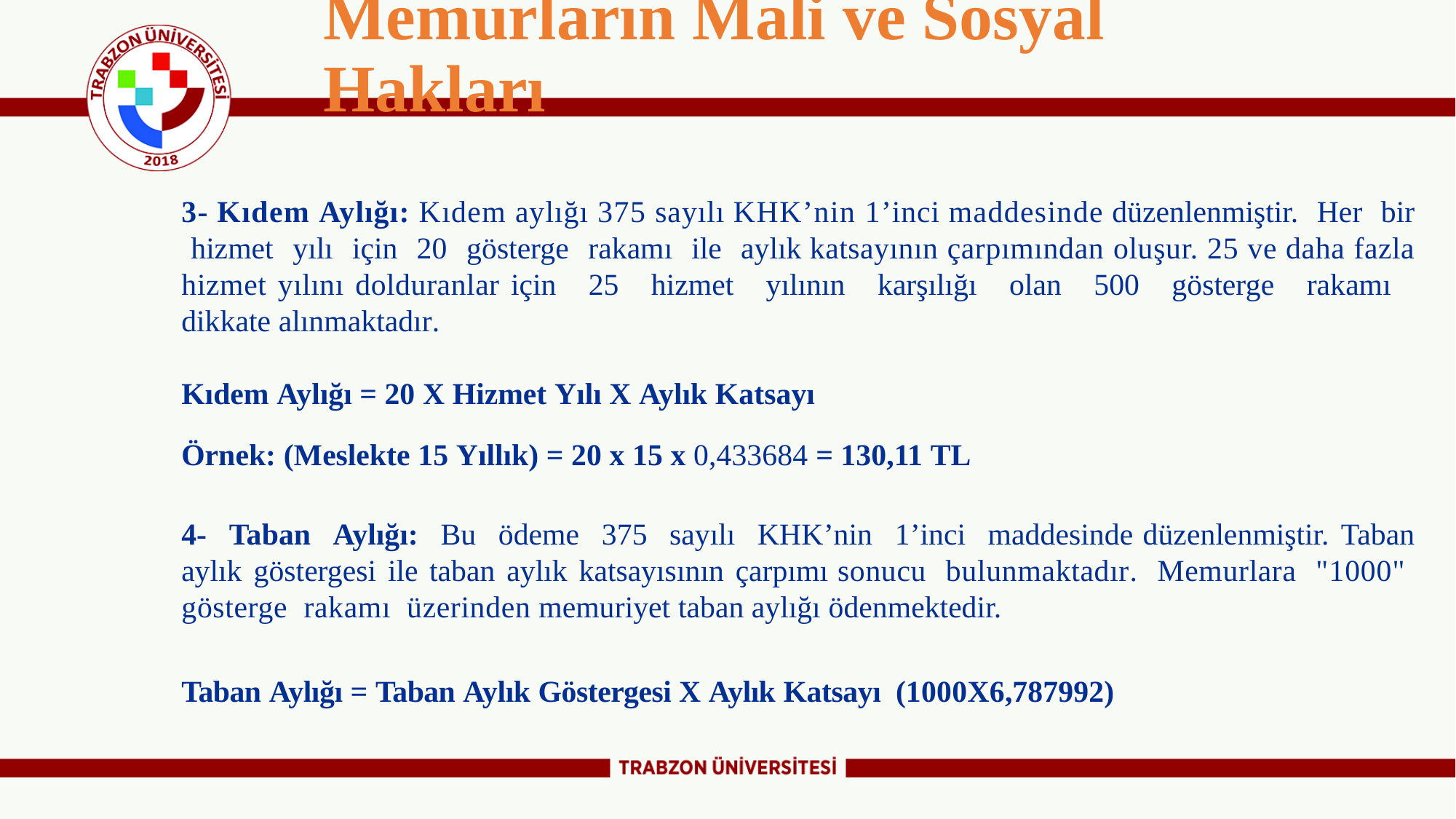

# Memurların Mali ve Sosyal Hakları

3- Kıdem Aylığı: Kıdem aylığı 375 sayılı KHK’nin 1’inci maddesinde düzenlenmiştir.  Her  bir  hizmet  yılı  için  20  gösterge  rakamı  ile  aylık katsayının çarpımından oluşur. 25 ve daha fazla hizmet yılını dolduranlar için   25   hizmet   yılının   karşılığı   olan   500   gösterge   rakamı   dikkate alınmaktadır.

Kıdem Aylığı = 20 X Hizmet Yılı X Aylık Katsayı

Örnek: (Meslekte 15 Yıllık) = 20 x 15 x 0,433684 = 130,11 TL

4-  Taban  Aylığı:  Bu  ödeme  375  sayılı  KHK’nin  1’inci  maddesinde düzenlenmiştir. Taban aylık göstergesi ile taban aylık katsayısının çarpımı sonucu  bulunmaktadır.  Memurlara  "1000"  gösterge  rakamı  üzerinden memuriyet taban aylığı ödenmektedir.

Taban Aylığı = Taban Aylık Göstergesi X Aylık Katsayı  (1000X6,787992)